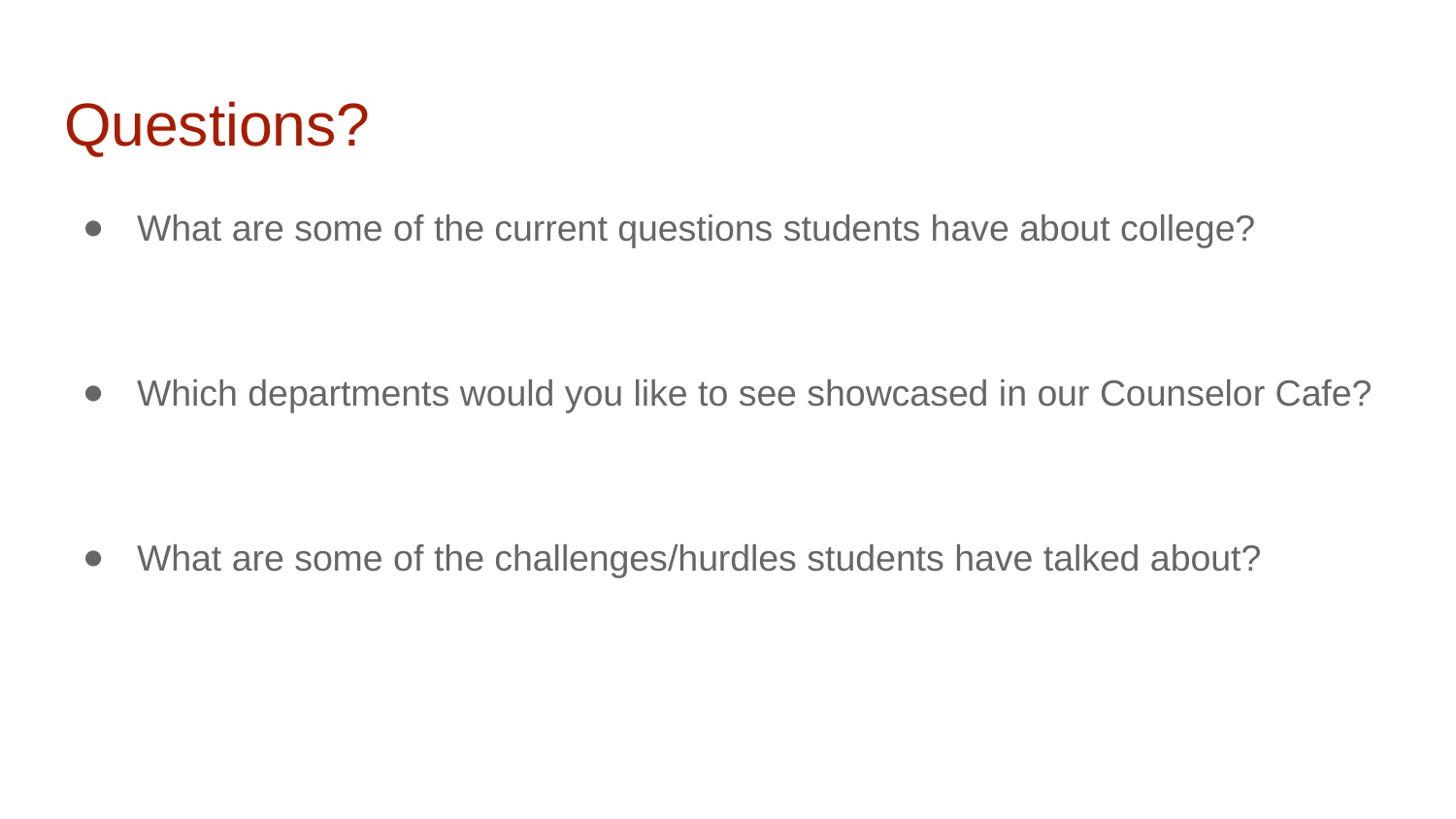

# Questions?
What are some of the current questions students have about college?

Which departments would you like to see showcased in our Counselor Cafe?

What are some of the challenges/hurdles students have talked about?